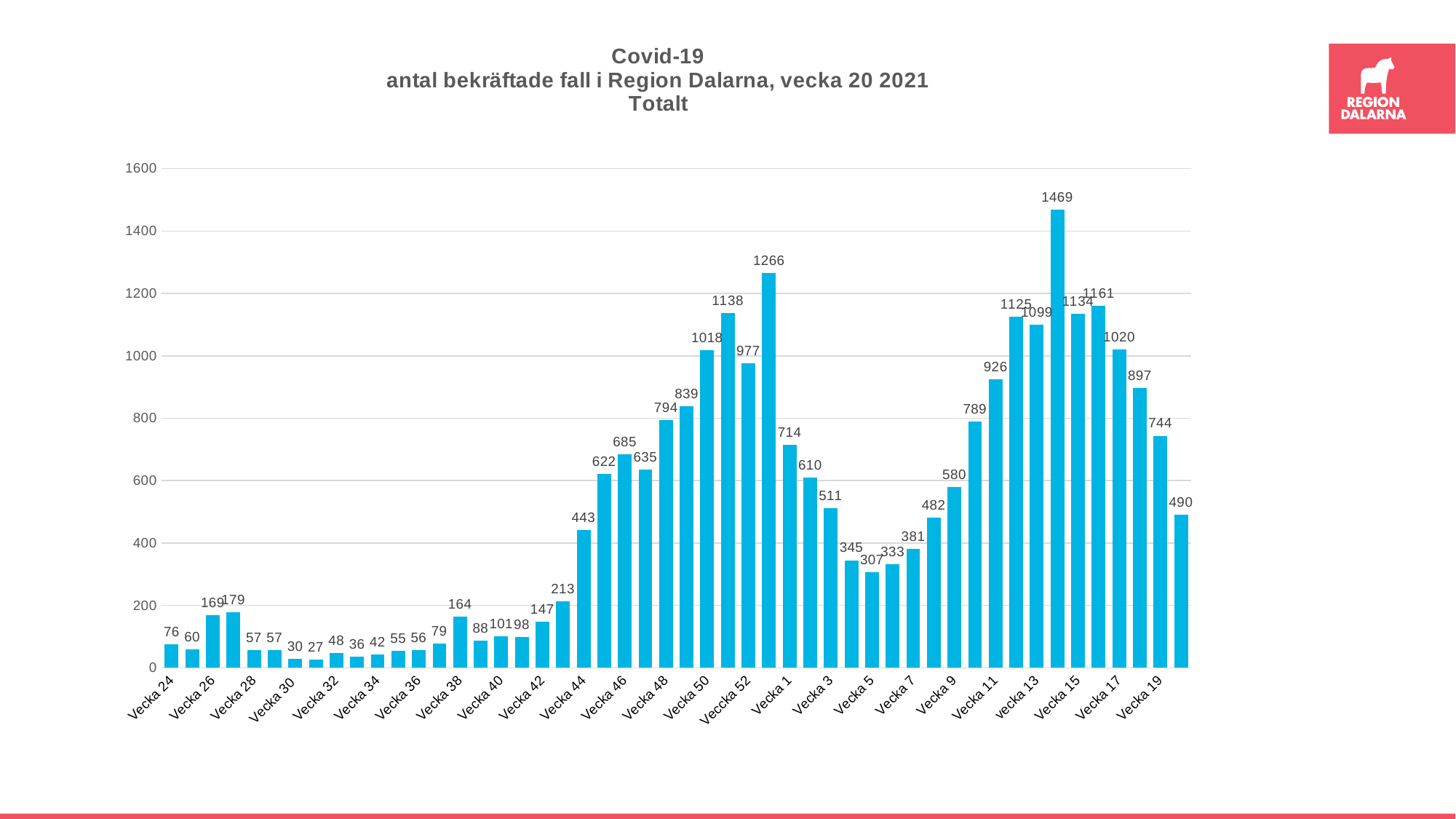

### Chart: Covid-19
antal bekräftade fall i Region Dalarna, vecka 20 2021
Totalt

| Category |  |
|---|---|
| Vecka 24 | 76.0 |
| Vecka 25 | 60.0 |
| Vecka 26 | 169.0 |
| Vecka 27 | 179.0 |
| Vecka 28 | 57.0 |
| Vecka 29 | 57.0 |
| Vecka 30  | 30.0 |
| Vecka 31 | 27.0 |
| Vecka 32 | 48.0 |
| Vecka 33 | 36.0 |
| Vecka 34 | 42.0 |
| Vecka 35 | 55.0 |
| Vecka 36 | 56.0 |
| Vecka 37 | 79.0 |
| Vecka 38 | 164.0 |
| Vecka 39 | 88.0 |
| Vecka 40 | 101.0 |
| Vecka 41 | 98.0 |
| Vecka 42 | 147.0 |
| Vecka 43 | 213.0 |
| Vecka 44 | 443.0 |
| Vecka 45 | 622.0 |
| Vecka 46 | 685.0 |
| Vecka 47 | 635.0 |
| Vecka 48 | 794.0 |
| Vecka 49 | 839.0 |
| Vecka 50 | 1018.0 |
| Vecka 51 | 1138.0 |
| Veccka 52 | 977.0 |
| Vecka 53 | 1266.0 |
| Vecka 1 | 714.0 |
| Vecka 2 | 610.0 |
| Vecka 3 | 511.0 |
| Vecka 4 | 345.0 |
| Vecka 5 | 307.0 |
| Vecka 6 | 333.0 |
| Vecka 7 | 381.0 |
| Vecka 8 | 482.0 |
| Vecka 9 | 580.0 |
| Vecka 10 | 789.0 |
| Vecka 11 | 926.0 |
| Vecka 12 | 1125.0 |
| vecka 13 | 1099.0 |
| Vecka 14 | 1469.0 |
| Vecka 15 | 1134.0 |
| Vecka 16 | 1161.0 |
| Vecka 17 | 1020.0 |
| Vecka 18 | 897.0 |
| Vecka 19 | 744.0 |
| Vecka 20 | 490.0 |